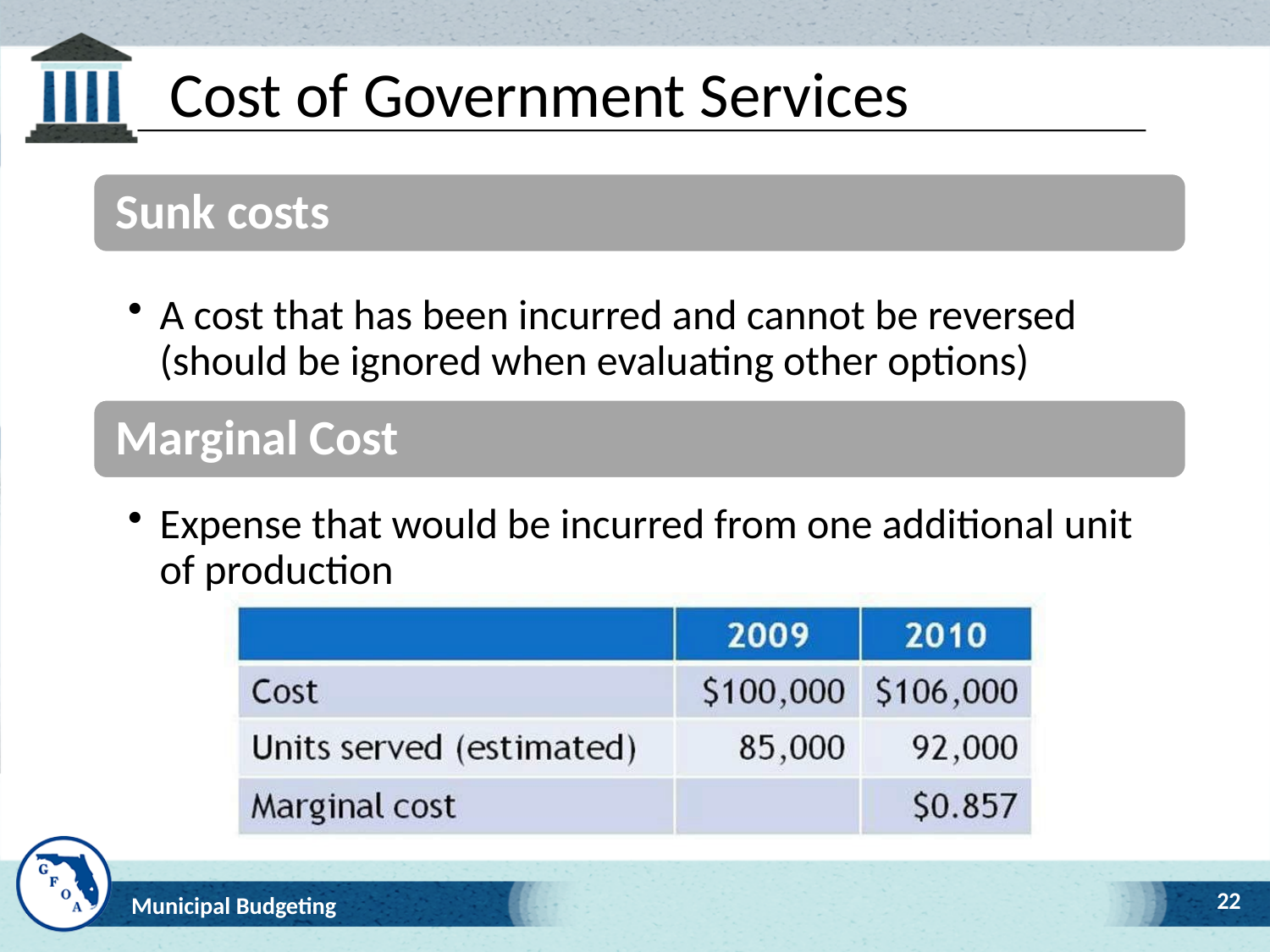

# Cost of Government Services
Sunk costs

A cost that has been incurred and cannot be reversed (should be ignored when evaluating other options)

Marginal Cost

Expense that would be incurred from one additional unit of production

22